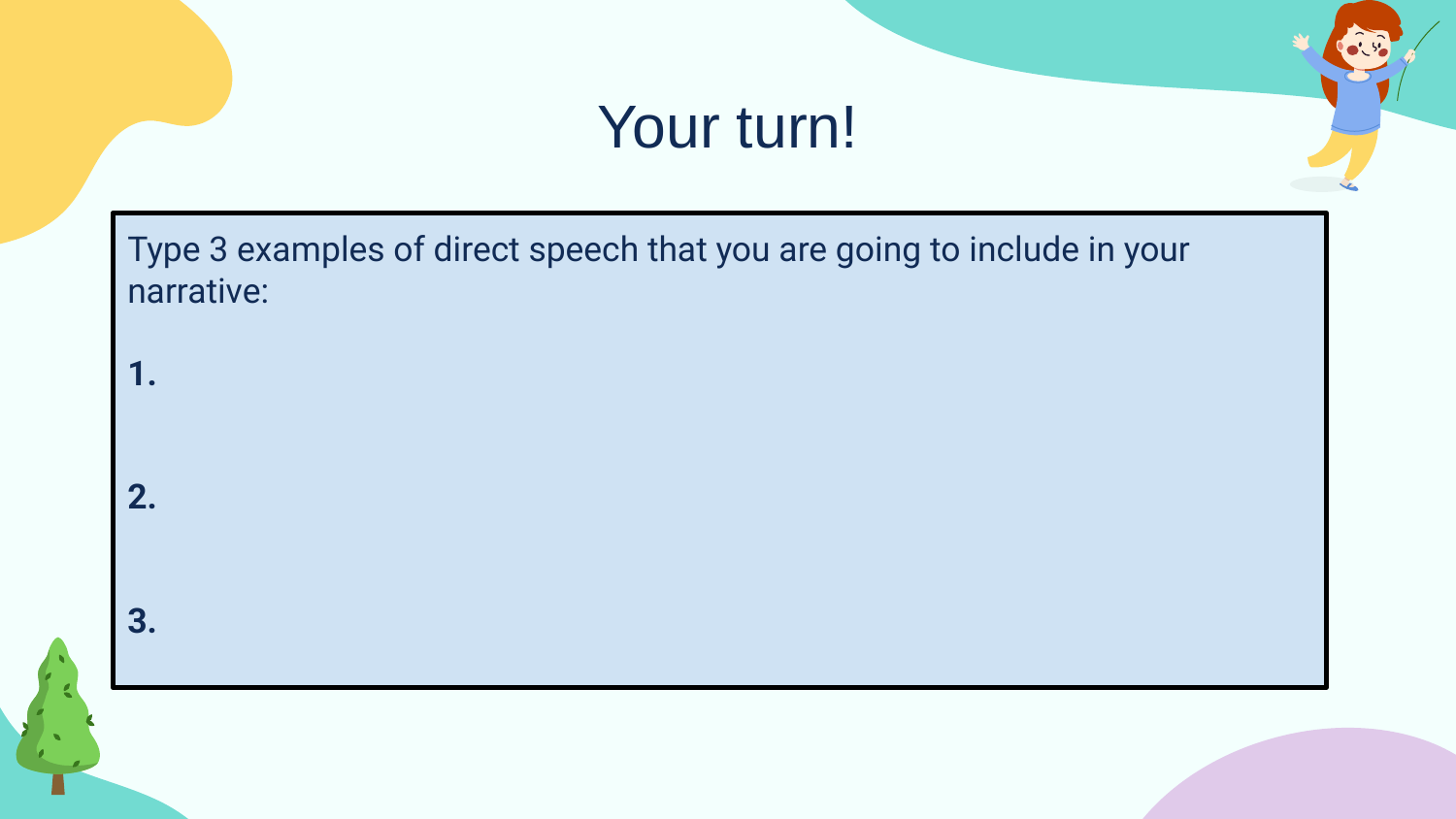

# Your turn!
Type 3 examples of direct speech that you are going to include in your narrative:

1.

2.

3.